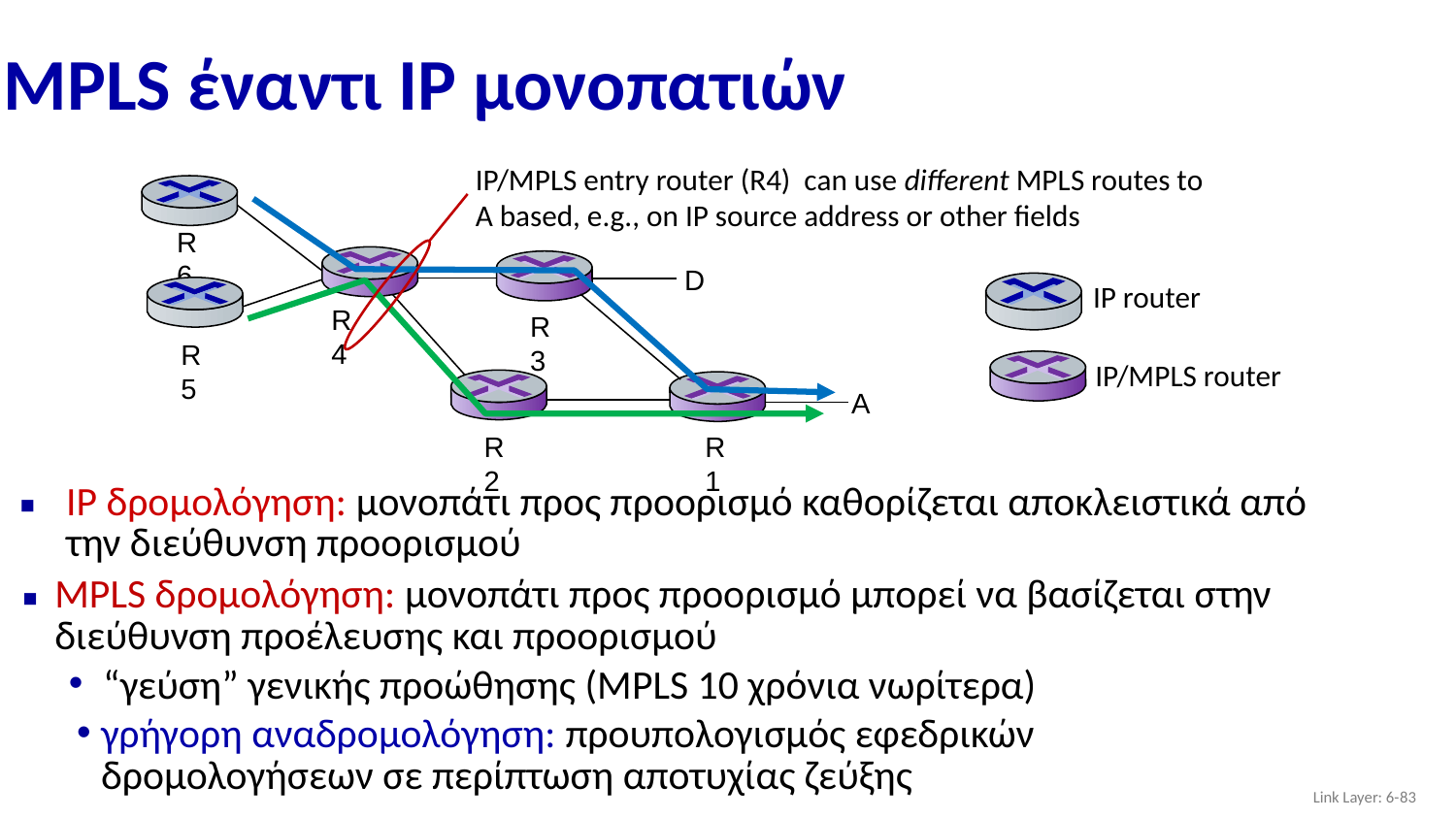

# MPLS έναντι IP μονοπατιών
IP/MPLS entry router (R4)  can use different MPLS routes to A based, e.g., on IP source address or other fields

R6

D
IP router

R4
R3
R5

IP/MPLS router

A
R2
R1
IP δρομολόγηση: μονοπάτι προς προορισμό καθορίζεται αποκλειστικά από την διεύθυνση προορισμού
MPLS δρομολόγηση: μονοπάτι προς προορισμό μπορεί να βασίζεται στην διεύθυνση προέλευσης και προορισμού
“γεύση” γενικής προώθησης (MPLS 10 χρόνια νωρίτερα)
γρήγορη αναδρομολόγηση: προυπολογισμός εφεδρικών δρομολογήσεων σε περίπτωση αποτυχίας ζεύξης
Link Layer: 6-83